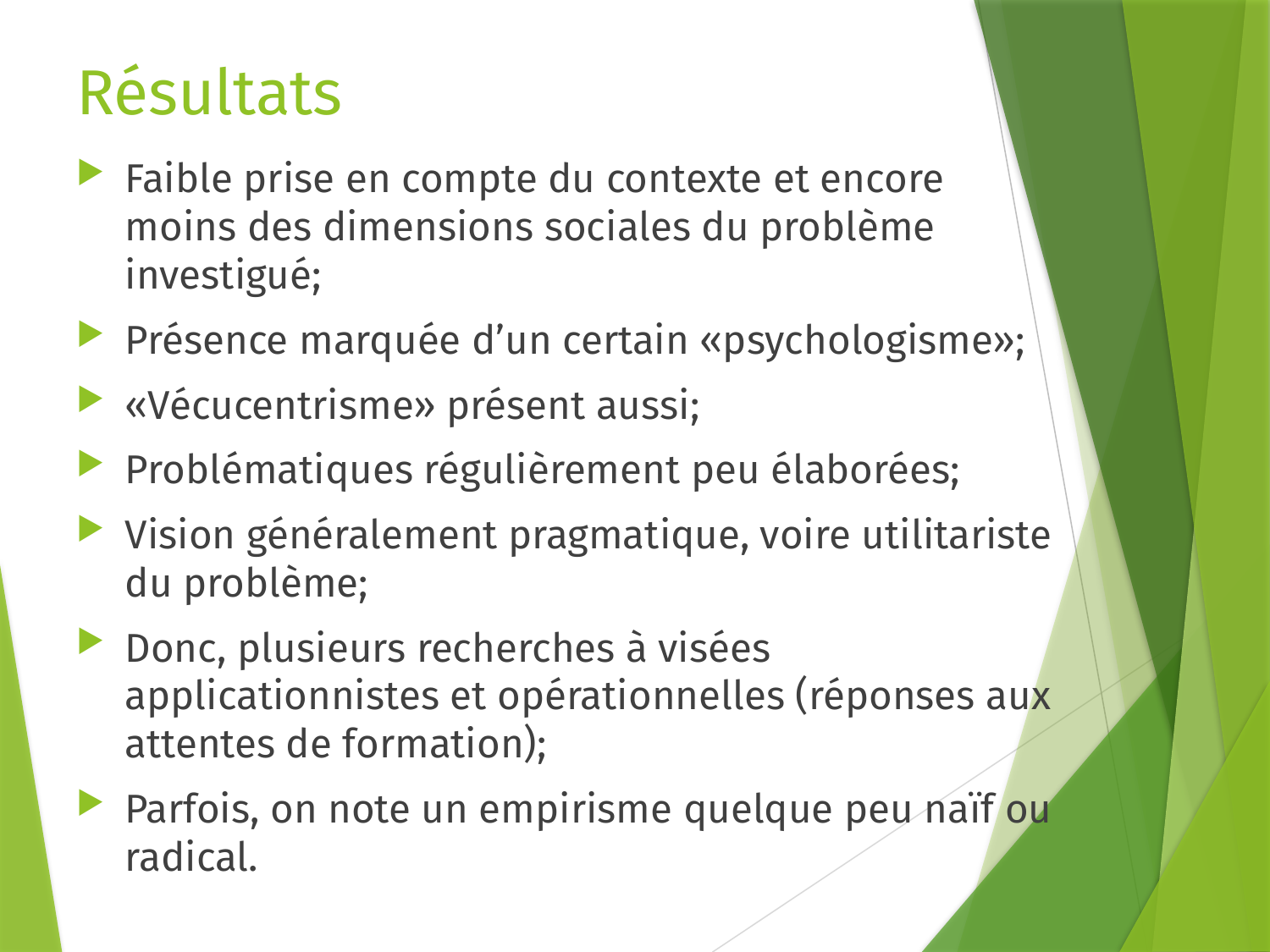

# Résultats
Faible prise en compte du contexte et encore moins des dimensions sociales du problème investigué;
Présence marquée d’un certain «psychologisme»;
«Vécucentrisme» présent aussi;
Problématiques régulièrement peu élaborées;
Vision généralement pragmatique, voire utilitariste du problème;
Donc, plusieurs recherches à visées applicationnistes et opérationnelles (réponses aux attentes de formation);
Parfois, on note un empirisme quelque peu naïf ou radical.